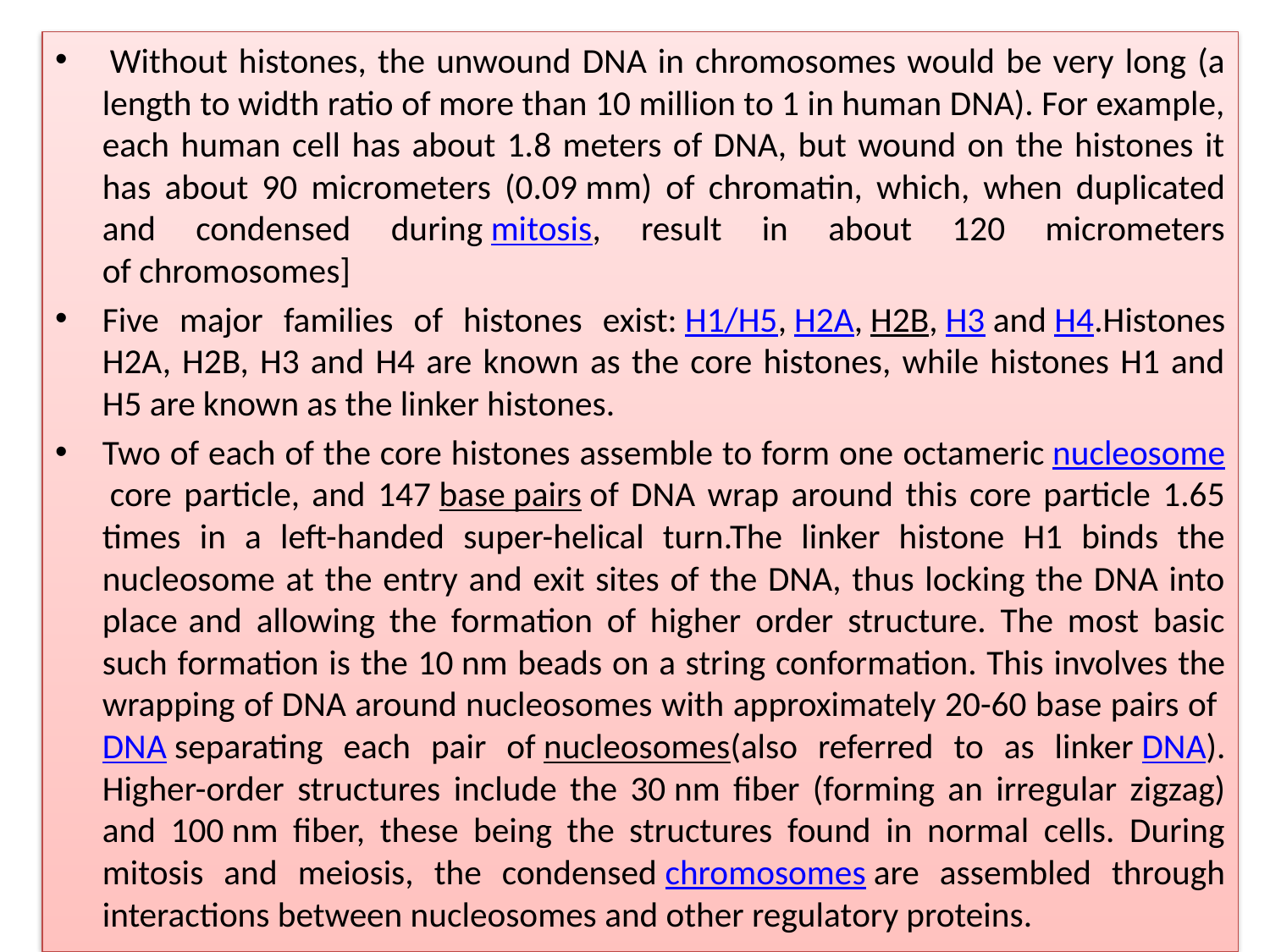

Without histones, the unwound DNA in chromosomes would be very long (a length to width ratio of more than 10 million to 1 in human DNA). For example, each human cell has about 1.8 meters of DNA, but wound on the histones it has about 90 micrometers (0.09 mm) of chromatin, which, when duplicated and condensed during mitosis, result in about 120 micrometers of chromosomes]
Five major families of histones exist: H1/H5, H2A, H2B, H3 and H4.Histones H2A, H2B, H3 and H4 are known as the core histones, while histones H1 and H5 are known as the linker histones.
Two of each of the core histones assemble to form one octameric nucleosome core particle, and 147 base pairs of DNA wrap around this core particle 1.65 times in a left-handed super-helical turn.The linker histone H1 binds the nucleosome at the entry and exit sites of the DNA, thus locking the DNA into place and allowing the formation of higher order structure. The most basic such formation is the 10 nm beads on a string conformation. This involves the wrapping of DNA around nucleosomes with approximately 20-60 base pairs of DNA separating each pair of nucleosomes(also referred to as linker DNA). Higher-order structures include the 30 nm fiber (forming an irregular zigzag) and 100 nm fiber, these being the structures found in normal cells. During mitosis and meiosis, the condensed chromosomes are assembled through interactions between nucleosomes and other regulatory proteins.

#